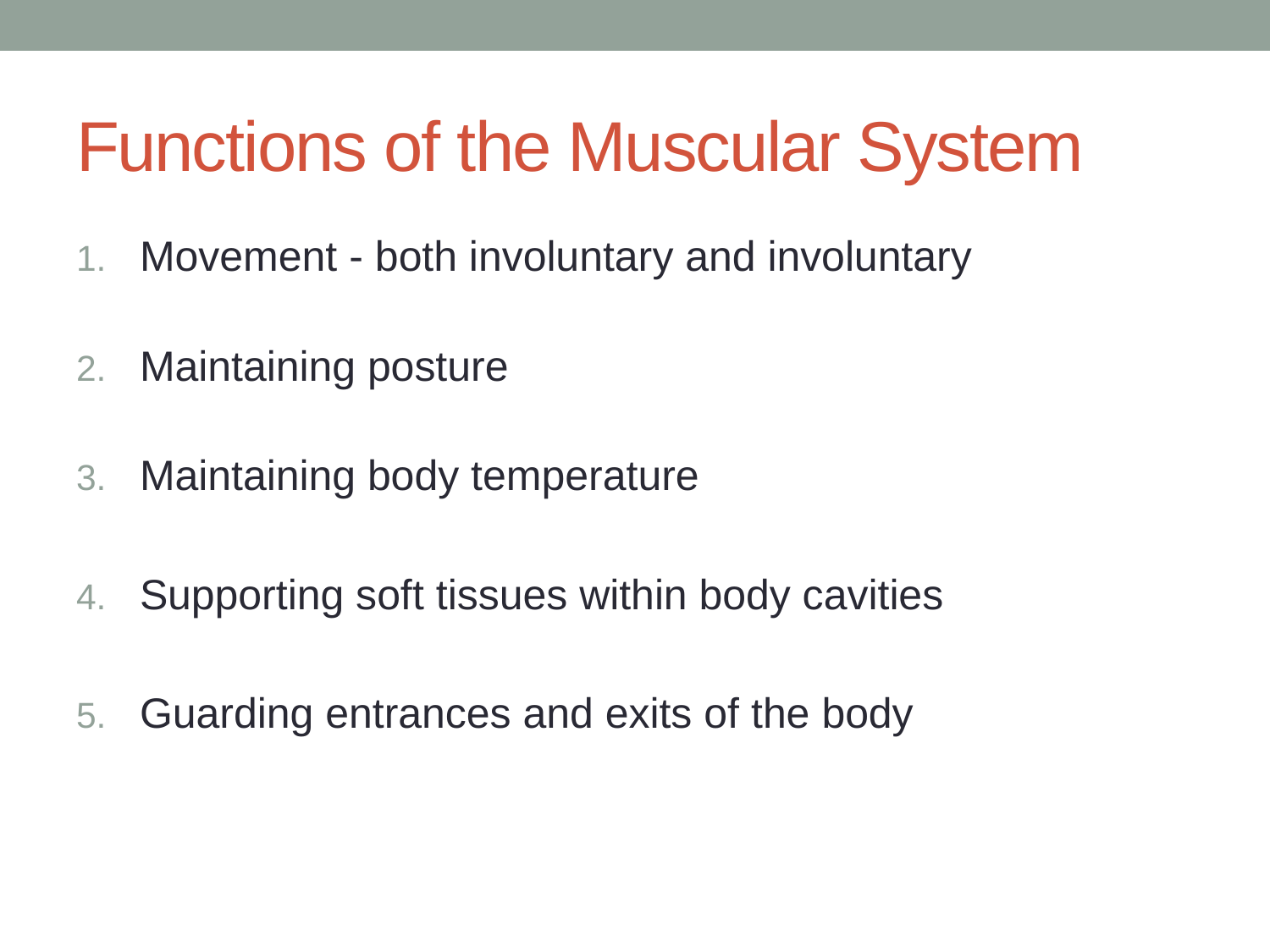

# Functions of the Muscular System
Movement - both involuntary and involuntary
Maintaining posture
Maintaining body temperature

Supporting soft tissues within body cavities

Guarding entrances and exits of the body